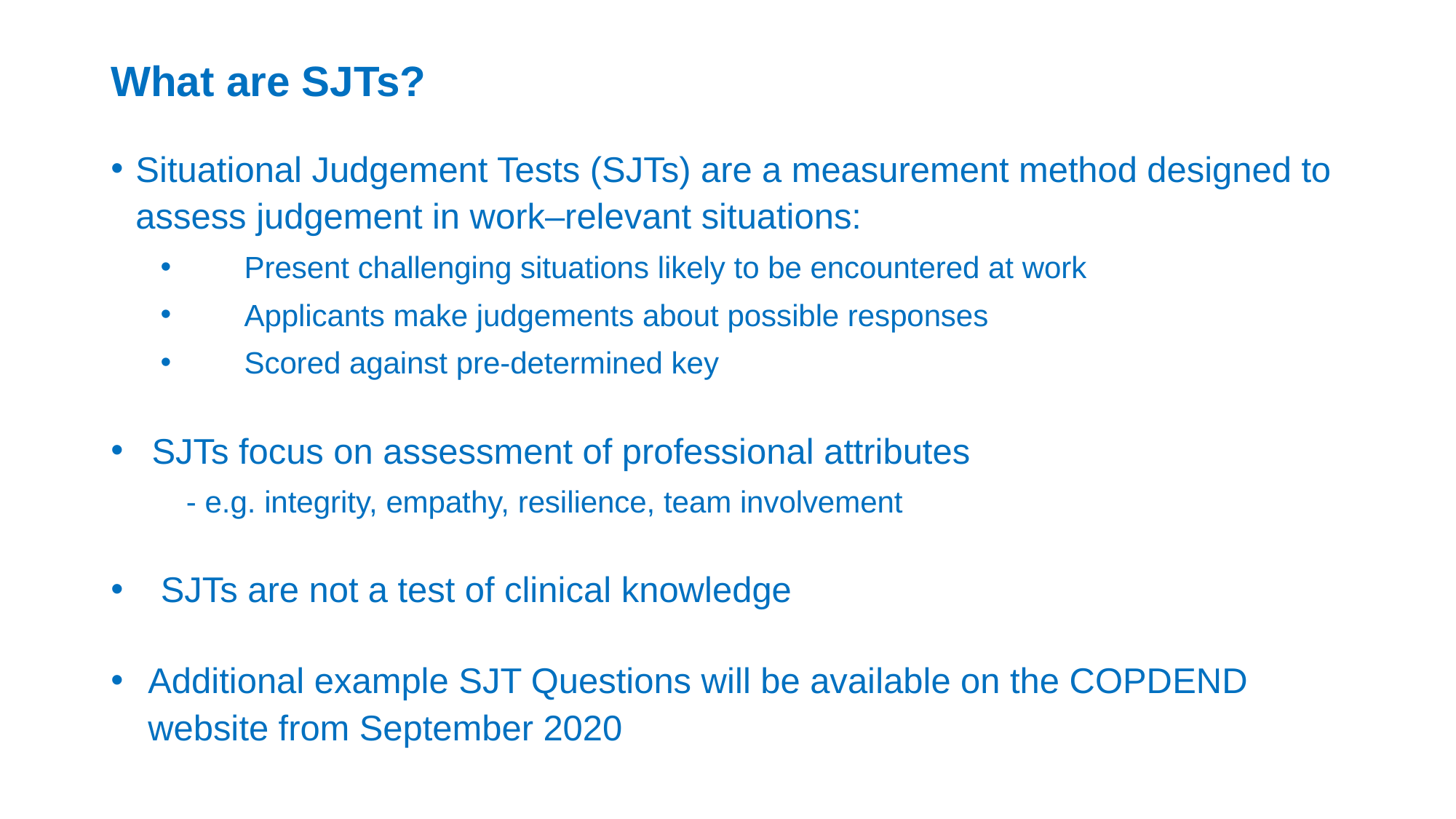

# What are SJTs?
Situational Judgement Tests (SJTs) are a measurement method designed to assess judgement in work–relevant situations:
    Present challenging situations likely to be encountered at work
    Applicants make judgements about possible responses
    Scored against pre-determined key

 SJTs focus on assessment of professional attributes
   - e.g. integrity, empathy, resilience, team involvement

    SJTs are not a test of clinical knowledge

Additional example SJT Questions will be available on the COPDEND website from September 2020